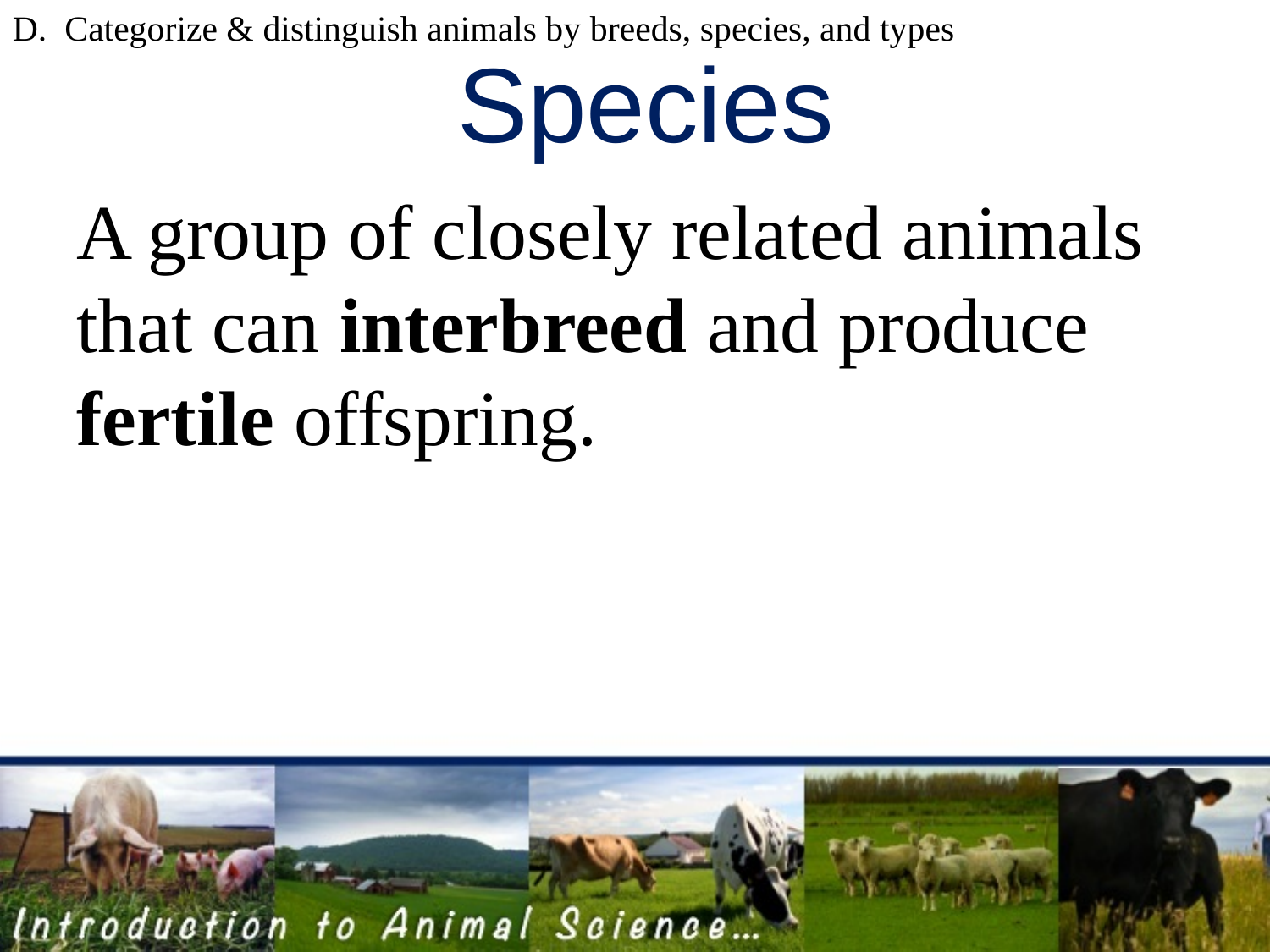

D.  Categorize & distinguish animals by breeds, species, and types

Species
A group of closely related animals that can interbreed and produce fertile offspring.